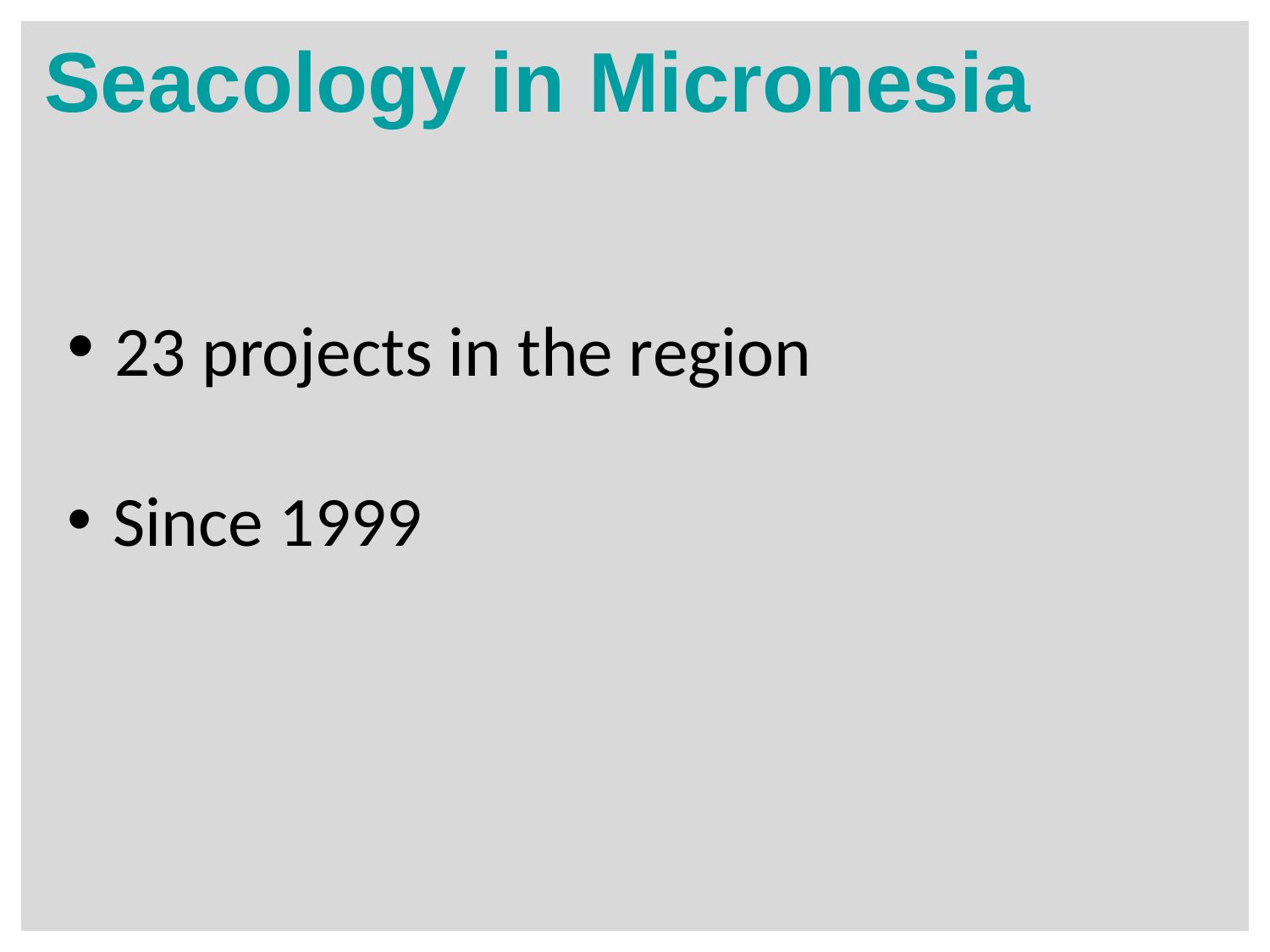

23 projects in the region

 Since 1999

Seacology in Micronesia